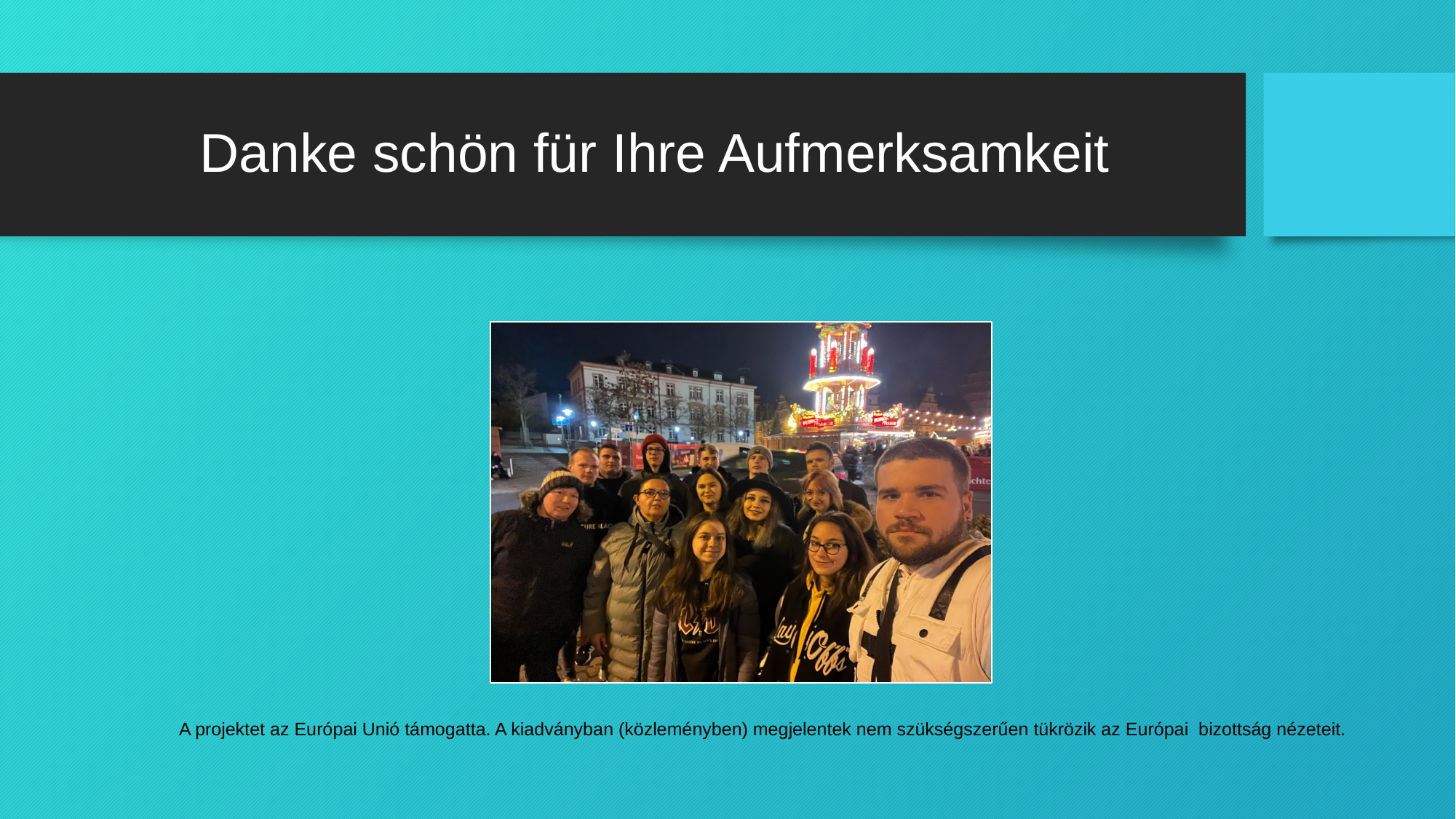

# Danke schön für Ihre Aufmerksamkeit

A projektet az Európai Unió támogatta. A kiadványban (közleményben) megjelentek nem szükségszerűen tükrözik az Európai  bizottság nézeteit.